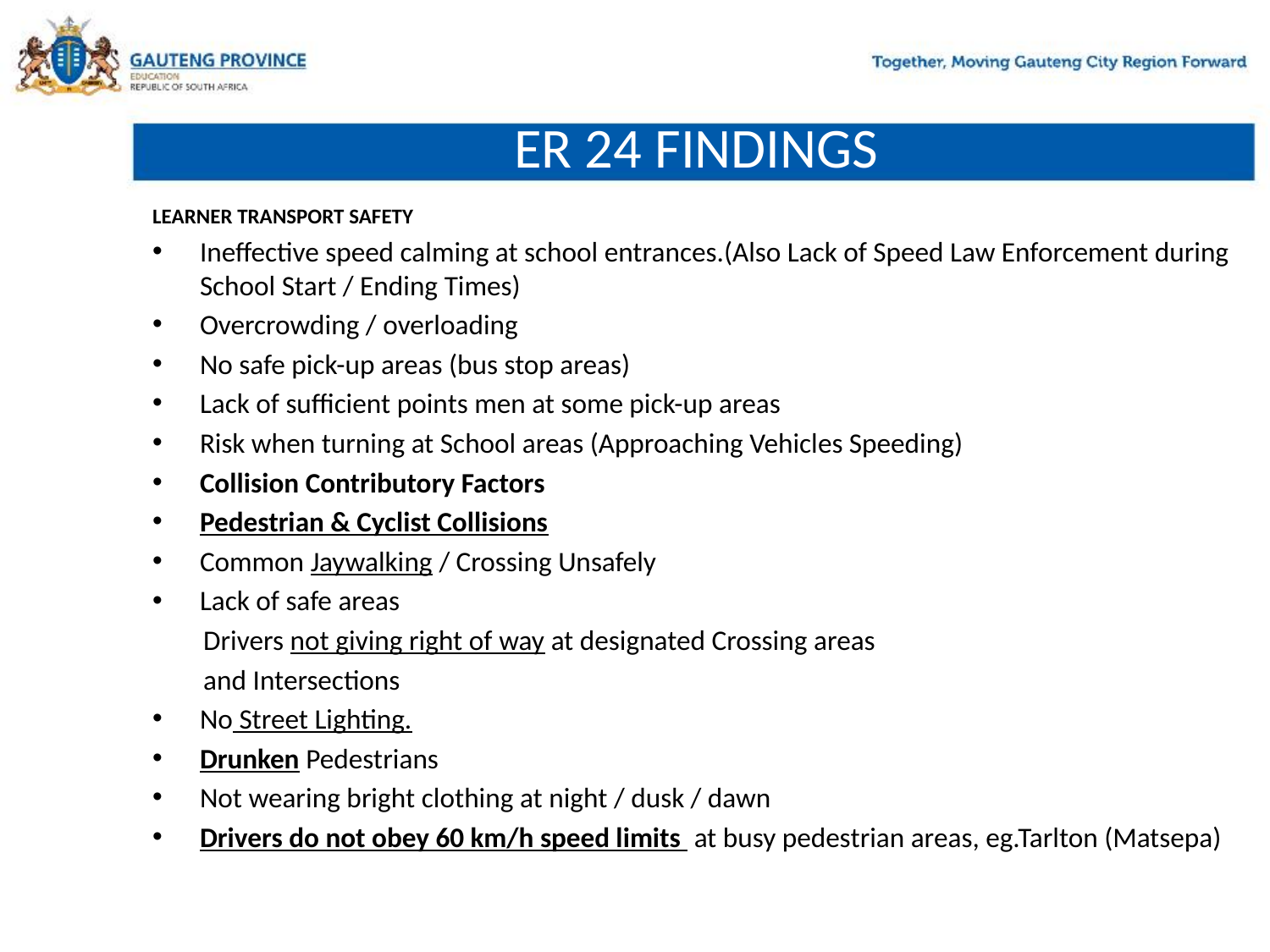

# ER 24 FINDINGS
LEARNER TRANSPORT SAFETY
Ineffective speed calming at school entrances.(Also Lack of Speed Law Enforcement during School Start / Ending Times)
Overcrowding / overloading
No safe pick-up areas (bus stop areas)
Lack of sufficient points men at some pick-up areas
Risk when turning at School areas (Approaching Vehicles Speeding)
Collision Contributory Factors
Pedestrian & Cyclist Collisions
Common Jaywalking / Crossing Unsafely
Lack of safe areas
        Drivers not giving right of way at designated Crossing areas
        and Intersections
No Street Lighting.
Drunken Pedestrians
Not wearing bright clothing at night / dusk / dawn
Drivers do not obey 60 km/h speed limits  at busy pedestrian areas, eg.Tarlton (Matsepa)